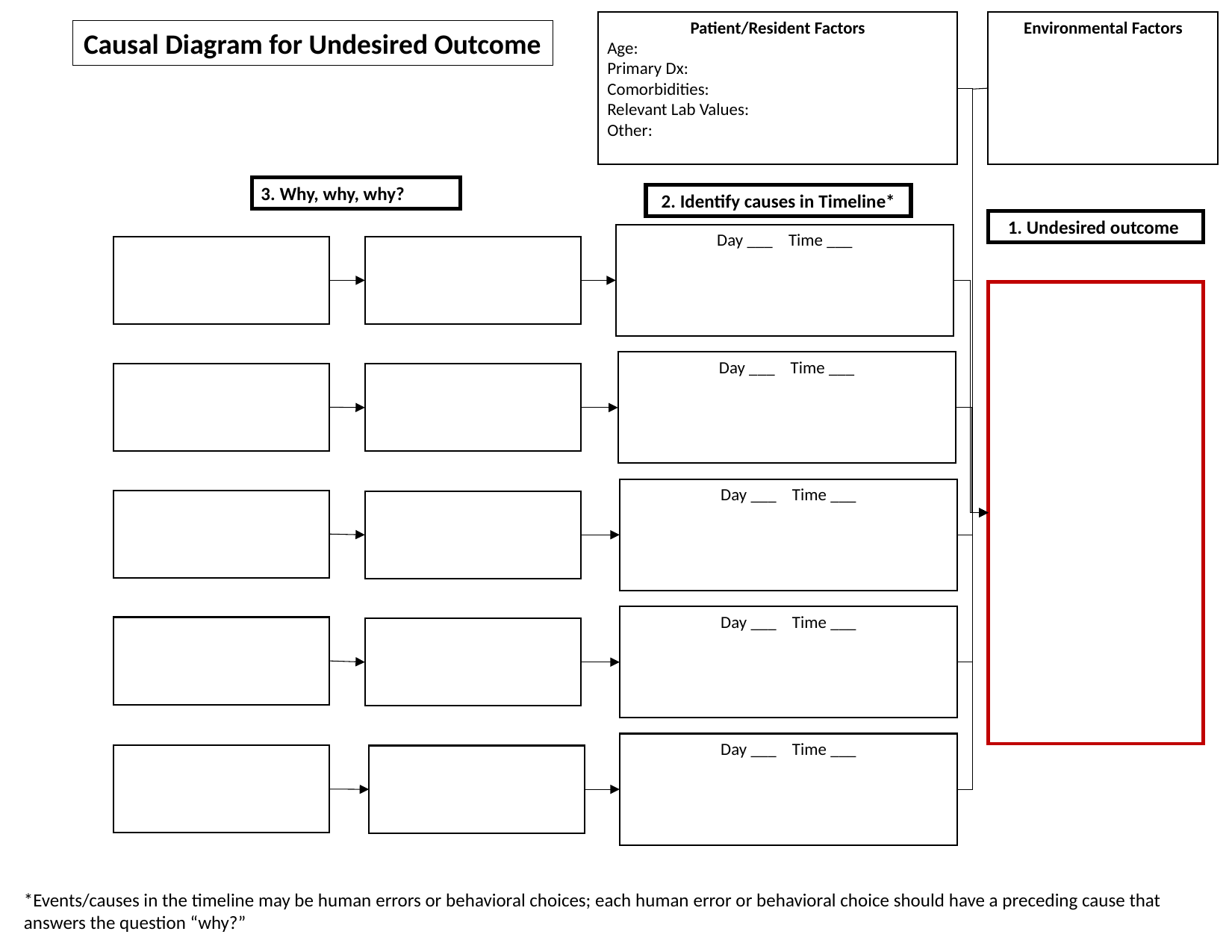

Patient/Resident Factors
Age:
Primary Dx:
Comorbidities:
Relevant Lab Values:
Other:

Environmental Factors

Causal Diagram for Undesired Outcome
3. Why, why, why?
2. Identify causes in Timeline*
1. Undesired outcome
Day ___    Time ___

Day ___    Time ___

Day ___    Time ___

Day ___    Time ___

Day ___    Time ___

*Events/causes in the timeline may be human errors or behavioral choices; each human error or behavioral choice should have a preceding cause that answers the question “why?”